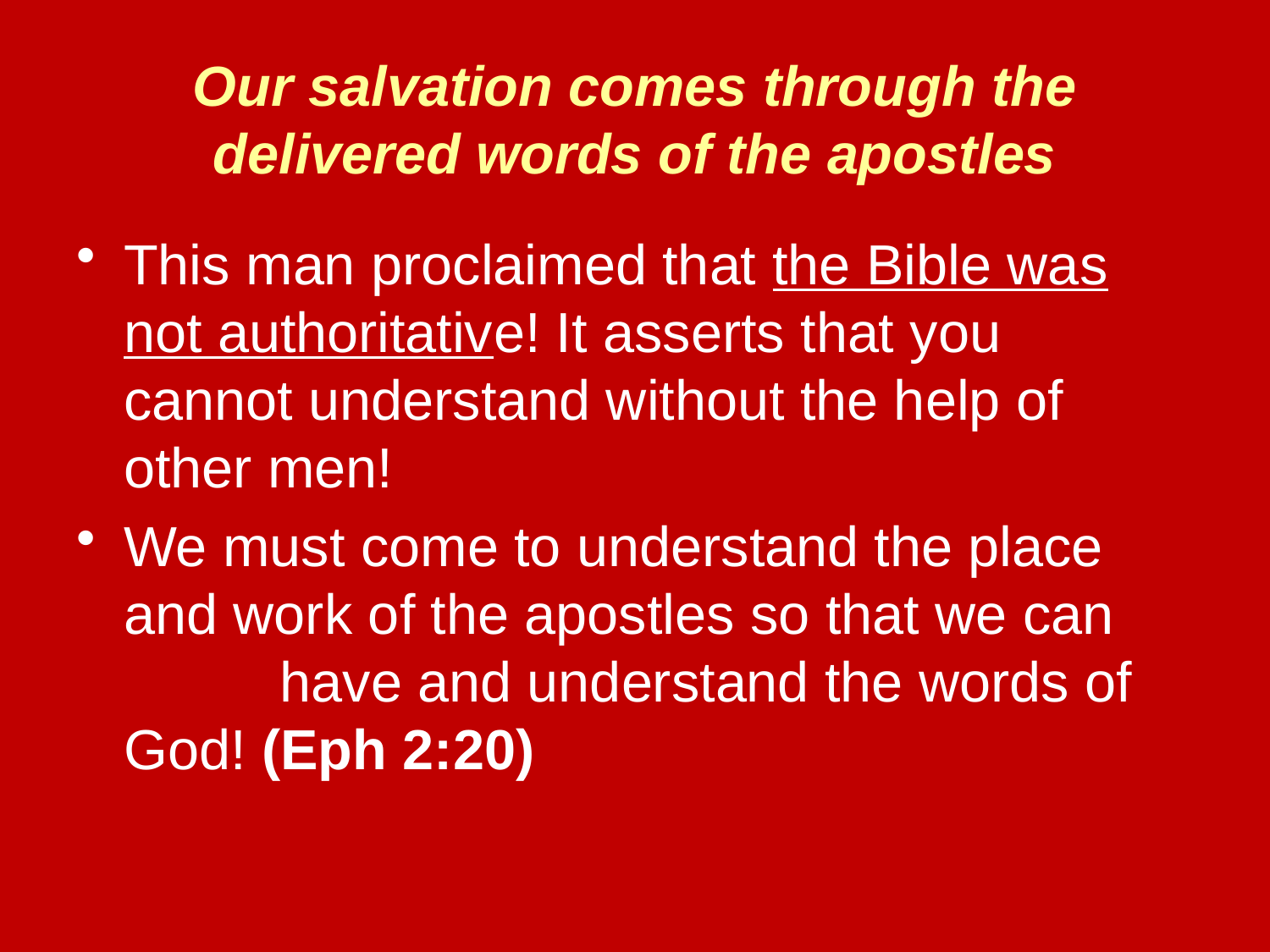

# Our salvation comes through the delivered words of the apostles
This man proclaimed that the Bible was not authoritative! It asserts that you     cannot understand without the help of other men!
We must come to understand the place and work of the apostles so that we can                have and understand the words of God! (Eph 2:20)